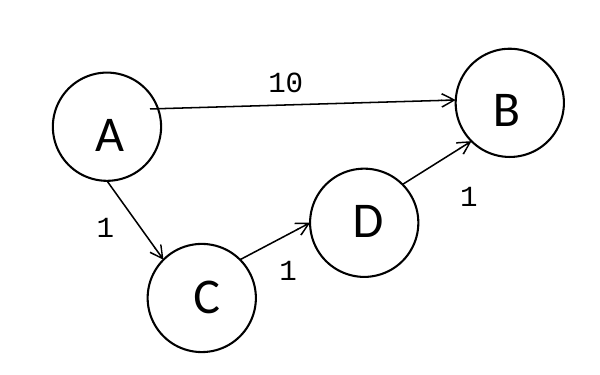

10
B

A

1
D
1

1
C